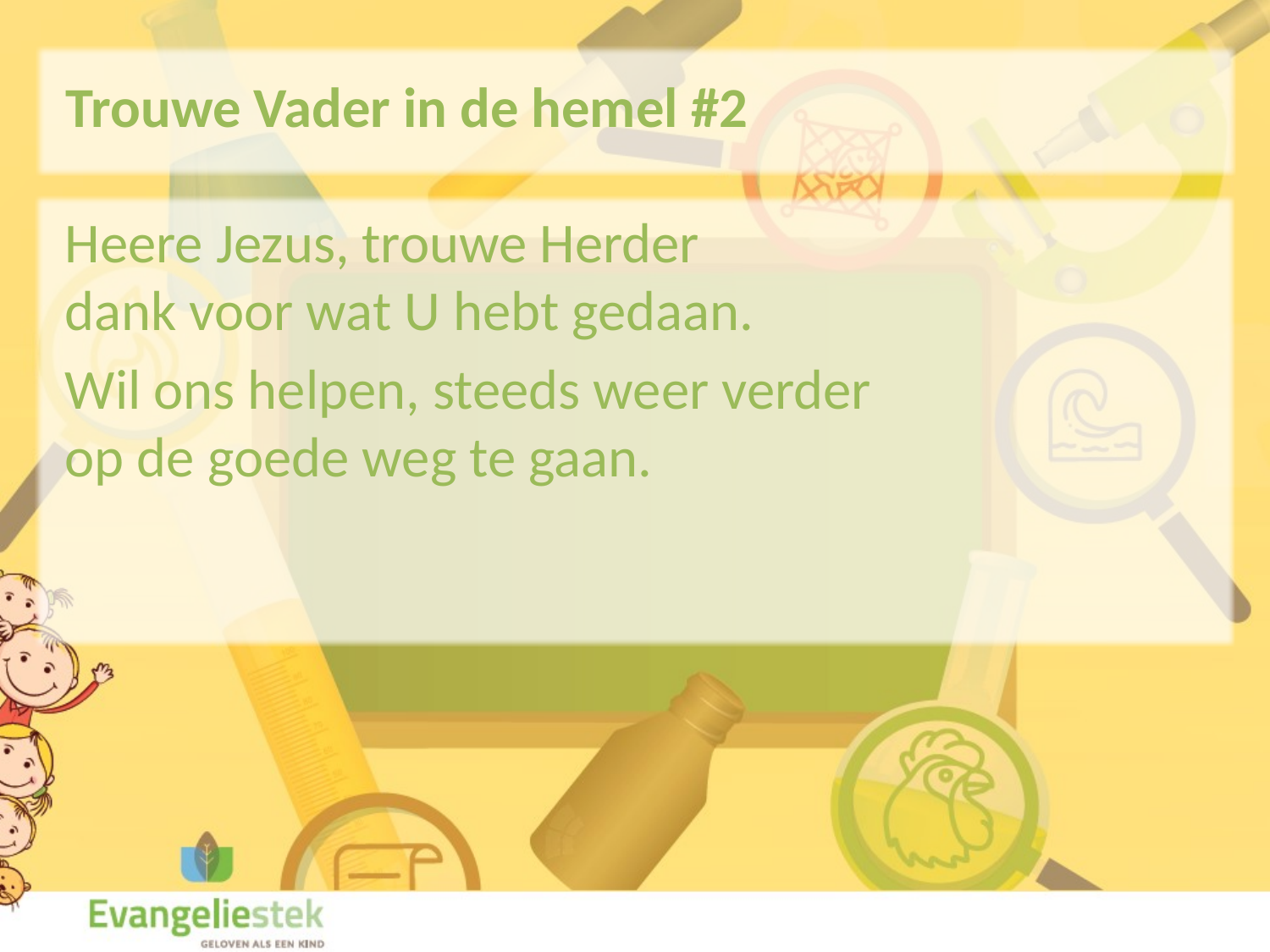

Trouwe Vader in de hemel #2

Heere Jezus, trouwe Herder
dank voor wat U hebt gedaan.
Wil ons helpen, steeds weer verder
op de goede weg te gaan.